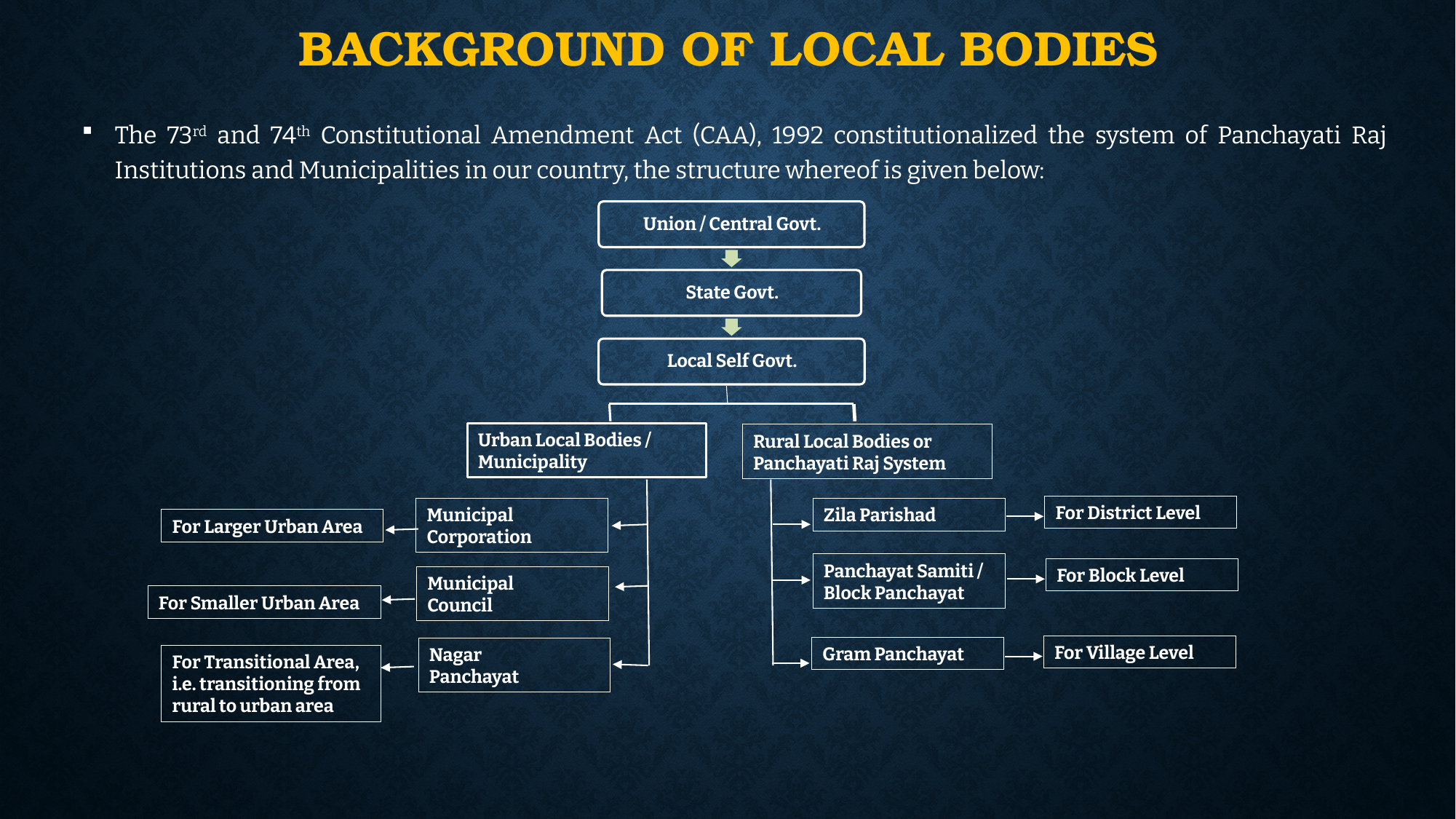

# BACKGROUND OF LOCAL BODIES
The 73rd and 74th Constitutional Amendment Act (CAA), 1992 constitutionalized the system of Panchayati Raj Institutions and Municipalities in our country, the structure whereof is given below:
Union / Central Govt.

State Govt.

Local Self Govt.
Urban Local Bodies / Municipality
Rural Local Bodies or Panchayati Raj System
For District Level
Municipal Corporation
Zila Parishad
For Larger Urban Area
Panchayat Samiti / Block Panchayat
For Block Level
Municipal
Council
For Smaller Urban Area
For Village Level
Gram Panchayat
Nagar
Panchayat
For Transitional Area, i.e. transitioning from rural to urban area